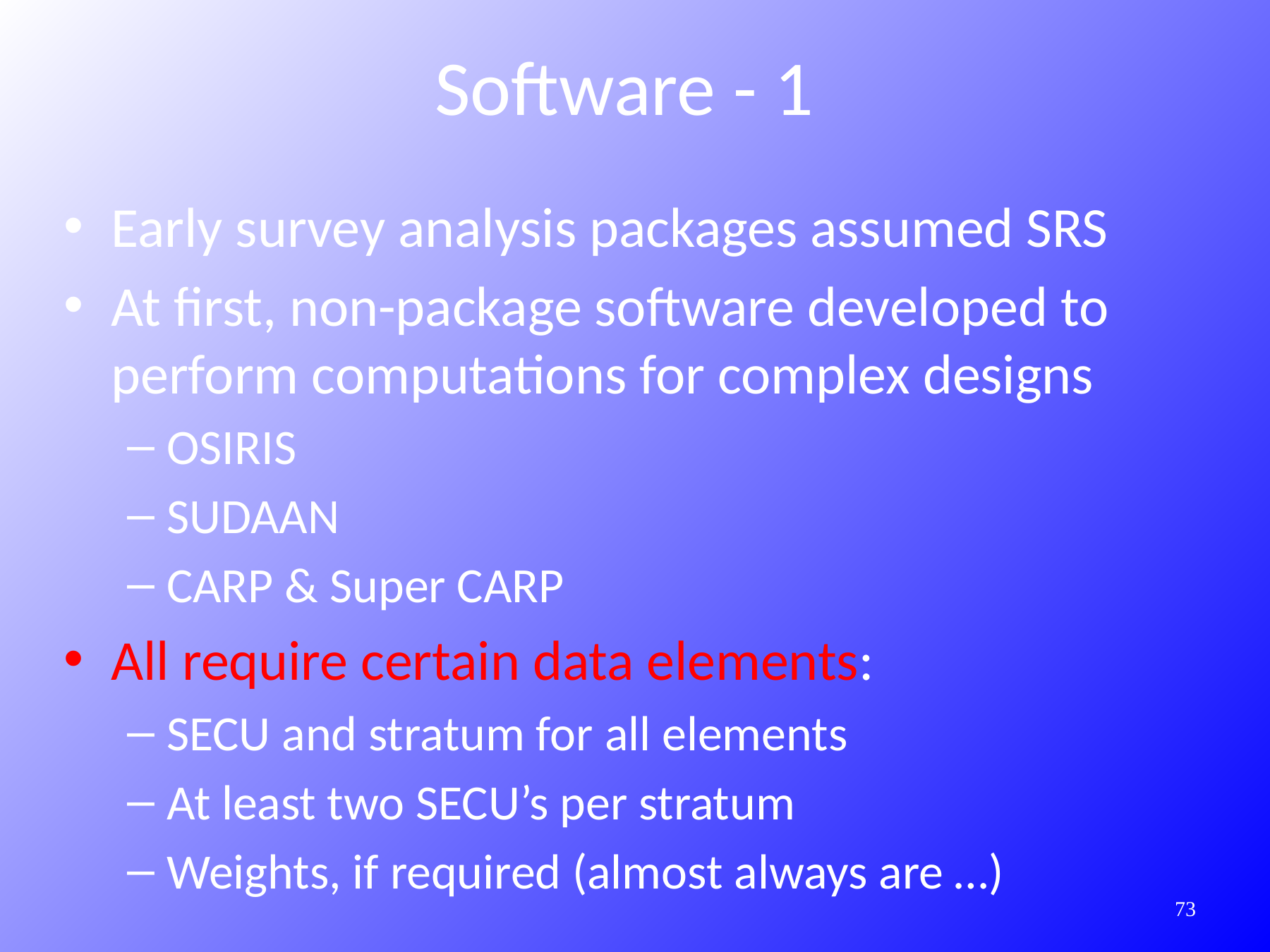

Software - 1
Early survey analysis packages assumed SRS
At first, non-package software developed to perform computations for complex designs
OSIRIS
SUDAAN
CARP & Super CARP
All require certain data elements:
SECU and stratum for all elements
At least two SECU’s per stratum
Weights, if required (almost always are …)
73